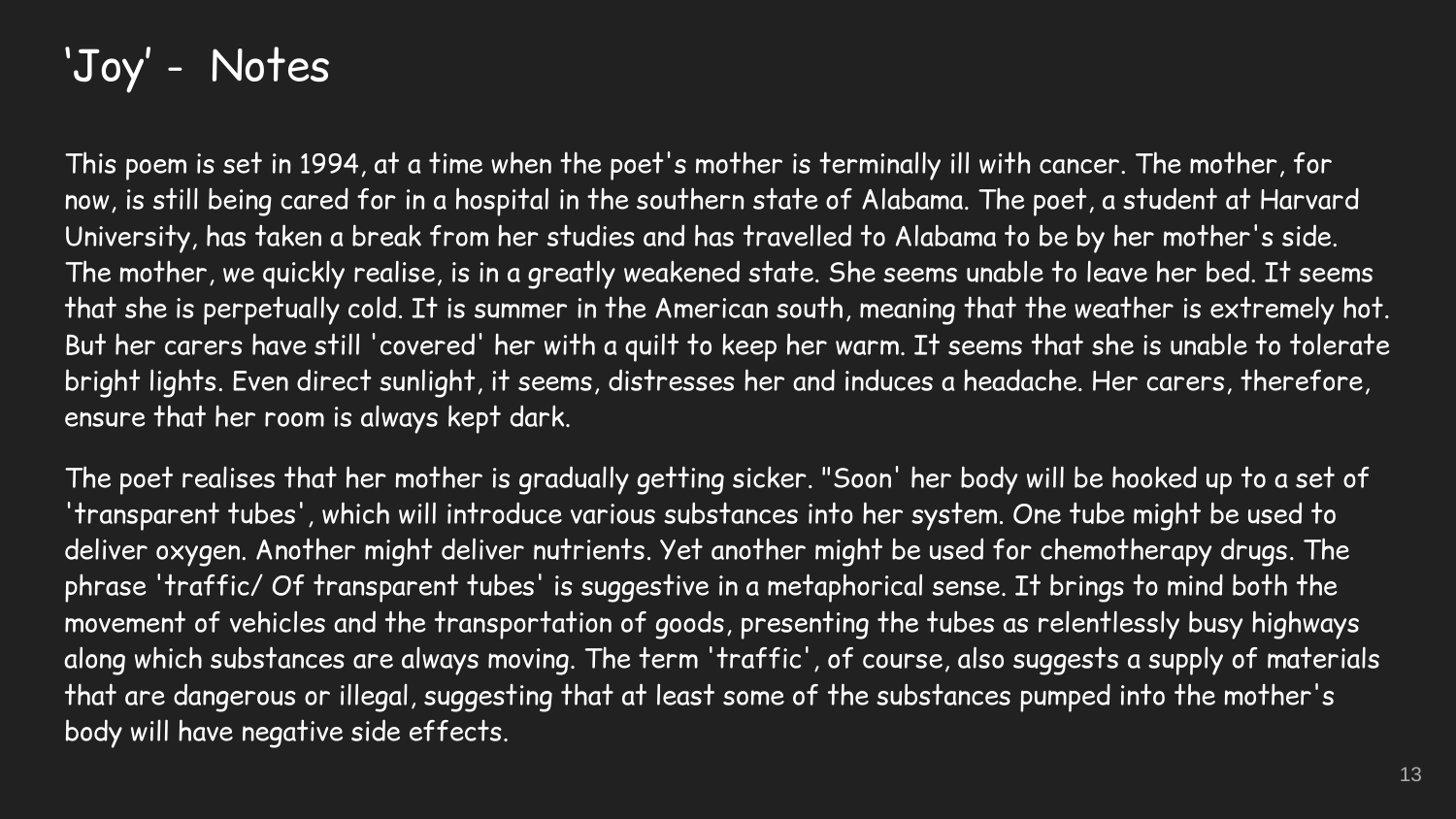

# ‘Joy’ -  Notes
This poem is set in 1994, at a time when the poet's mother is terminally ill with cancer. The mother, for now, is still being cared for in a hospital in the southern state of Alabama. The poet, a student at Harvard University, has taken a break from her studies and has travelled to Alabama to be by her mother's side. The mother, we quickly realise, is in a greatly weakened state. She seems unable to leave her bed. It seems that she is perpetually cold. It is summer in the American south, meaning that the weather is extremely hot. But her carers have still 'covered' her with a quilt to keep her warm. It seems that she is unable to tolerate bright lights. Even direct sunlight, it seems, distresses her and induces a headache. Her carers, therefore, ensure that her room is always kept dark.
The poet realises that her mother is gradually getting sicker. "Soon' her body will be hooked up to a set of 'transparent tubes', which will introduce various substances into her system. One tube might be used to deliver oxygen. Another might deliver nutrients. Yet another might be used for chemotherapy drugs. The phrase 'traffic/ Of transparent tubes' is suggestive in a metaphorical sense. It brings to mind both the movement of vehicles and the transportation of goods, presenting the tubes as relentlessly busy highways along which substances are always moving. The term 'traffic', of course, also suggests a supply of materials that are dangerous or illegal, suggesting that at least some of the substances pumped into the mother's body will have negative side effects.

13